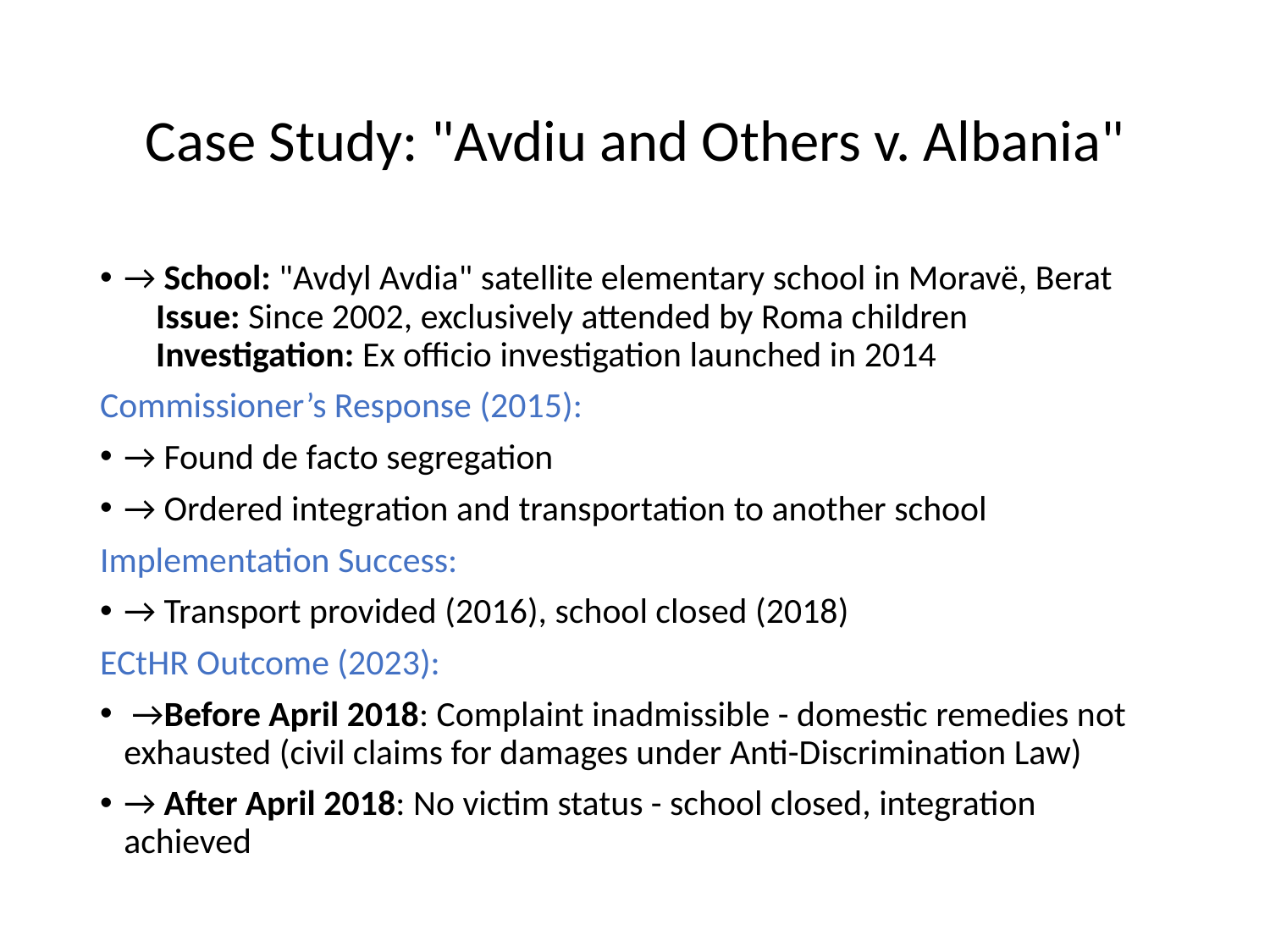

# Case Study: "Avdiu and Others v. Albania"
→ School: "Avdyl Avdia" satellite elementary school in Moravë, Berat
    Issue: Since 2002, exclusively attended by Roma children
    Investigation: Ex officio investigation launched in 2014
Commissioner’s Response (2015):
→ Found de facto segregation
→ Ordered integration and transportation to another school
Implementation Success:
→ Transport provided (2016), school closed (2018)
ECtHR Outcome (2023):
 →Before April 2018: Complaint inadmissible - domestic remedies not exhausted (civil claims for damages under Anti-Discrimination Law)
→ After April 2018: No victim status - school closed, integration  achieved